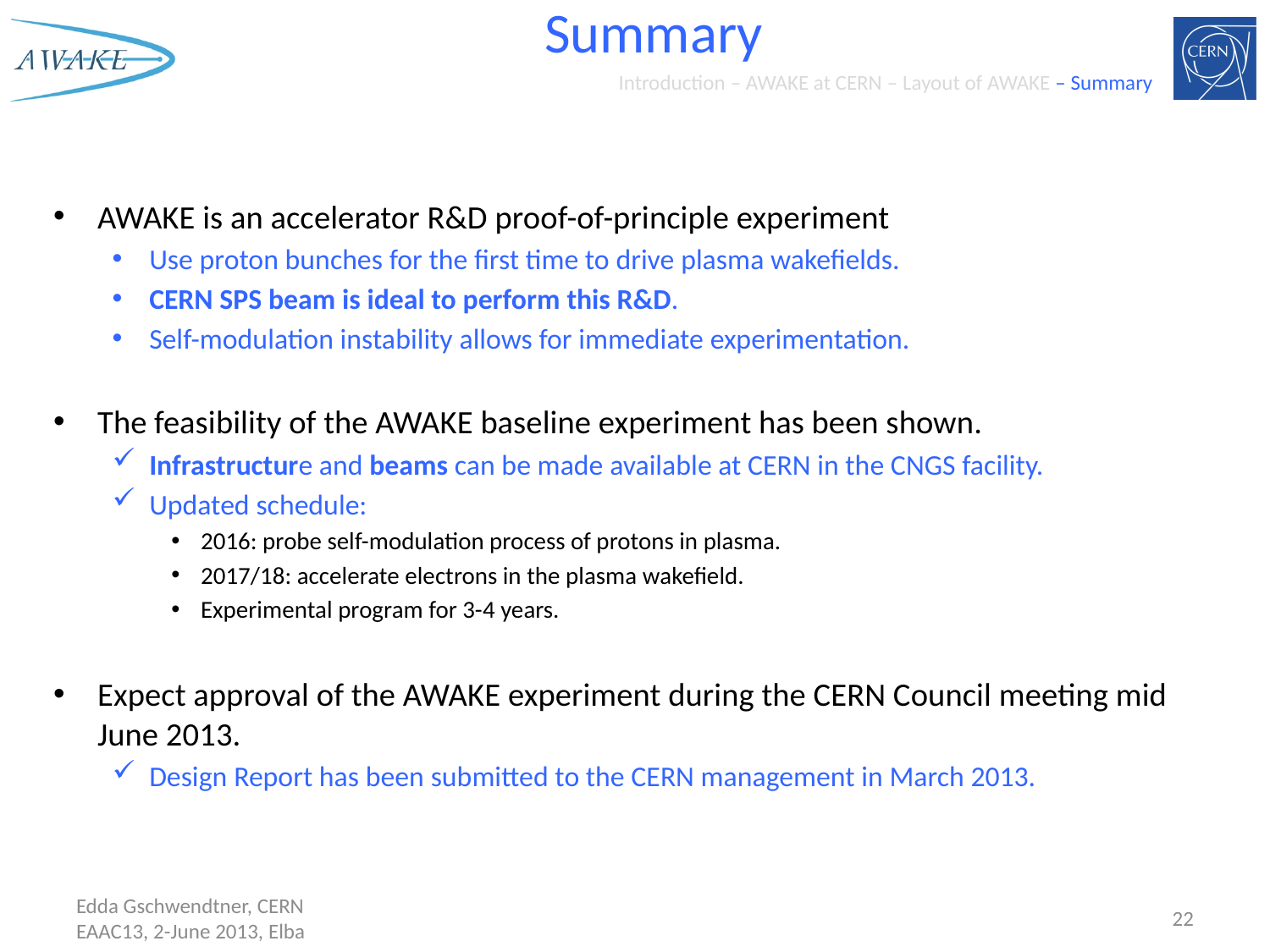

# Summary
Introduction – AWAKE at CERN – Layout of AWAKE – Summary
AWAKE is an accelerator R&D proof-of-principle experiment
Use proton bunches for the first time to drive plasma wakefields.
CERN SPS beam is ideal to perform this R&D.
Self-modulation instability allows for immediate experimentation.

The feasibility of the AWAKE baseline experiment has been shown.
Infrastructure and beams can be made available at CERN in the CNGS facility.
Updated schedule:
2016: probe self-modulation process of protons in plasma.
2017/18: accelerate electrons in the plasma wakefield.
Experimental program for 3-4 years.

Expect approval of the AWAKE experiment during the CERN Council meeting mid June 2013.
Design Report has been submitted to the CERN management in March 2013.
Edda Gschwendtner, CERN EAAC13, 2-June 2013, Elba
22